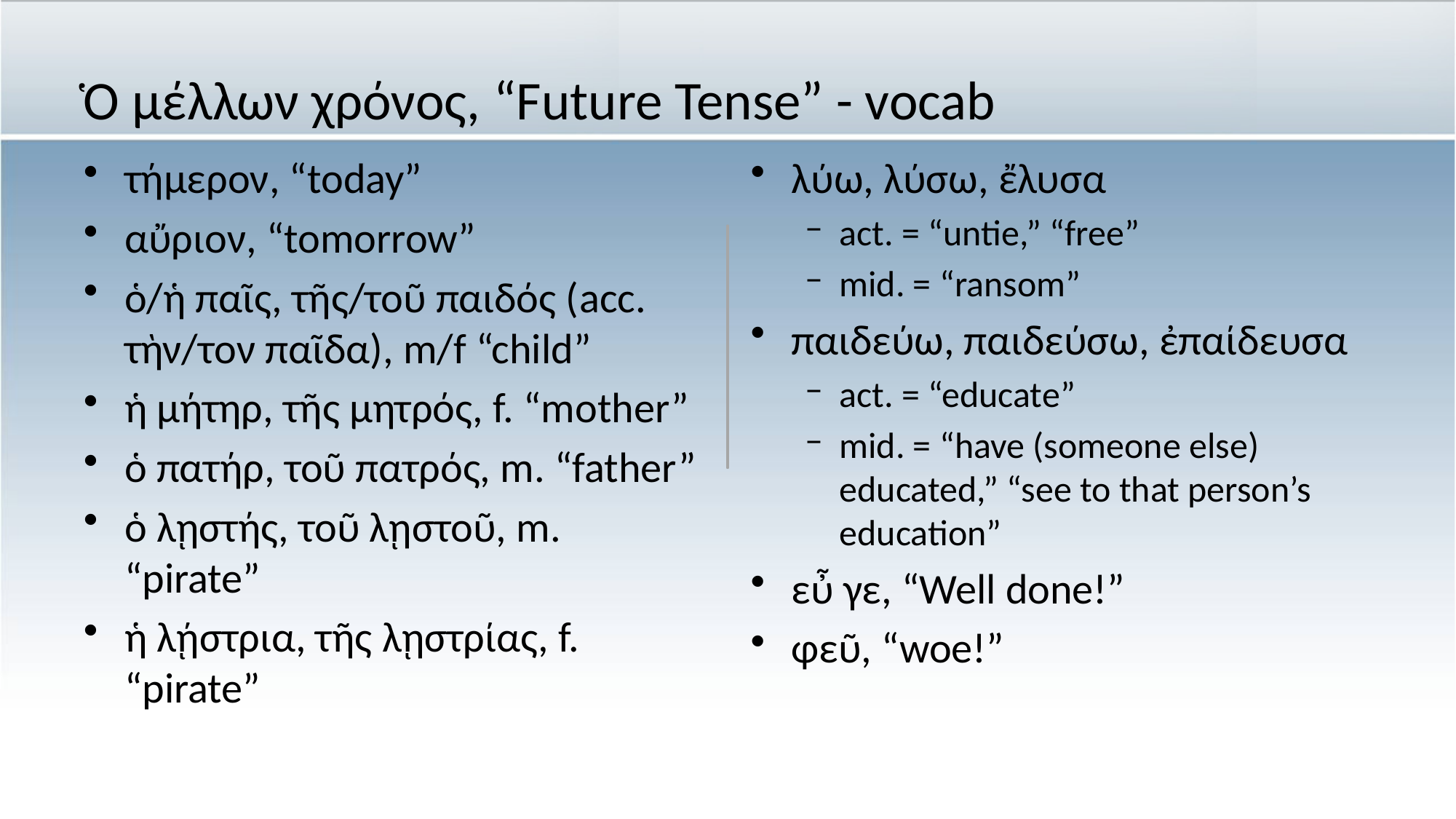

# Ὁ μέλλων χρόνος, “Future Tense” - vocab
τήμερον, “today”
αὔριον, “tomorrow”
ὁ/ἡ παῖς, τῆς/τοῦ παιδός (acc. τὴν/τον παῖδα), m/f “child”
ἡ μήτηρ, τῆς μητρός, f. “mother”
ὁ πατήρ, τοῦ πατρός, m. “father”
ὁ λῃστής, τοῦ λῃστοῦ, m. “pirate”
ἡ λῄστρια, τῆς λῃστρίας, f. “pirate”
λύω, λύσω, ἔλυσα
act. = “untie,” “free”
mid. = “ransom”
παιδεύω, παιδεύσω, ἐπαίδευσα
act. = “educate”
mid. = “have (someone else) educated,” “see to that person’s education”
εὖ γε, “Well done!”
φεῦ, “woe!”